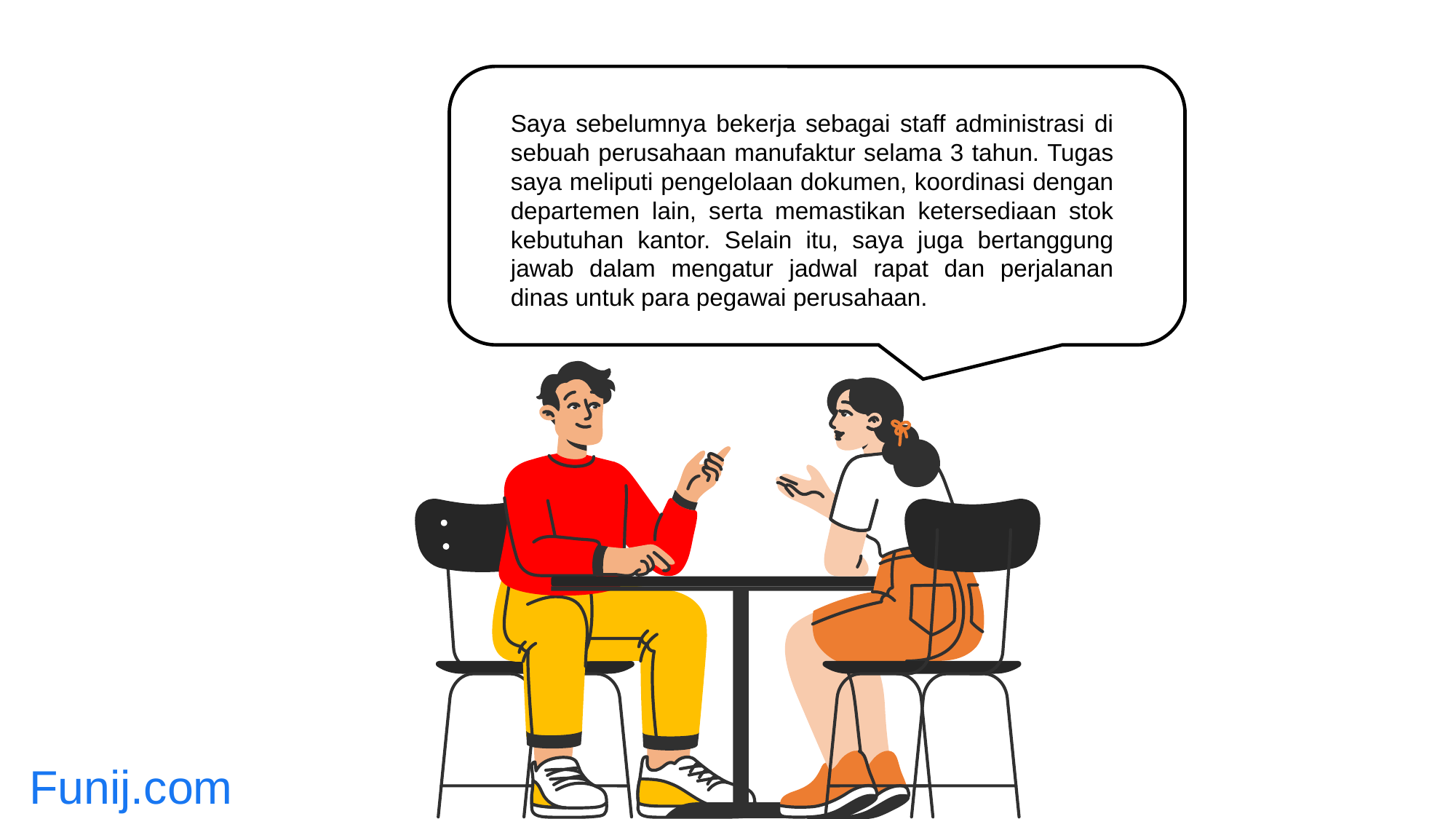

Saya sebelumnya bekerja sebagai staff administrasi di sebuah perusahaan manufaktur selama 3 tahun. Tugas saya meliputi pengelolaan dokumen, koordinasi dengan departemen lain, serta memastikan ketersediaan stok kebutuhan kantor. Selain itu, saya juga bertanggung jawab dalam mengatur jadwal rapat dan perjalanan dinas untuk para pegawai perusahaan.

Funij.com